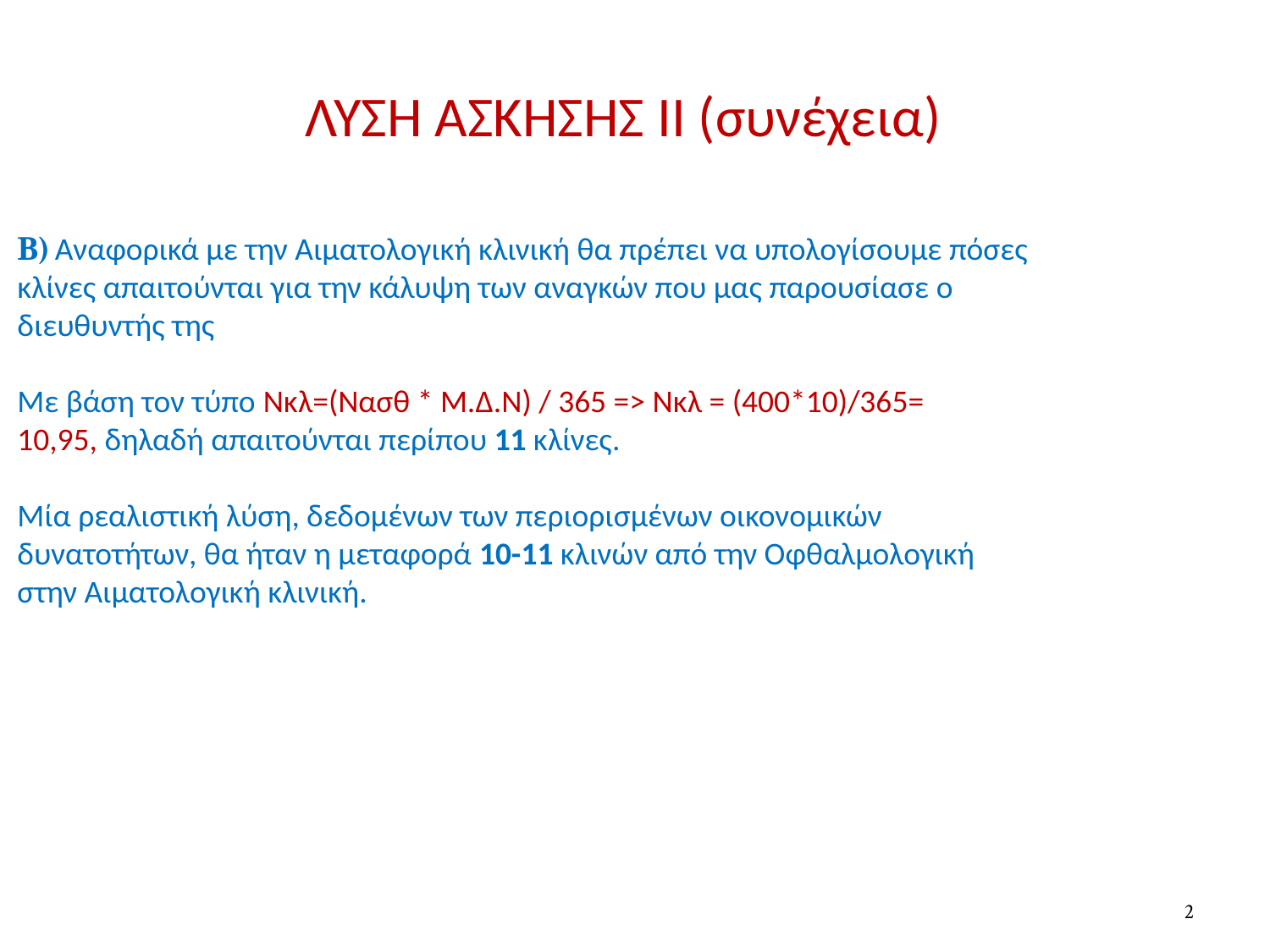

ΛΥΣΗ ΑΣΚΗΣΗΣ ΙΙ (συνέχεια)
Β) Αναφορικά με την Αιματολογική κλινική θα πρέπει να υπολογίσουμε πόσες
κλίνες απαιτούνται για την κάλυψη των αναγκών που μας παρουσίασε ο
διευθυντής της

Με βάση τον τύπο Νκλ=(Νασθ * Μ.Δ.Ν) / 365 => Νκλ = (400*10)/365=
10,95, δηλαδή απαιτούνται περίπου 11 κλίνες.

Μία ρεαλιστική λύση, δεδομένων των περιορισμένων οικονομικών
δυνατοτήτων, θα ήταν η μεταφορά 10-11 κλινών από την Οφθαλμολογική
στην Αιματολογική κλινική.

2